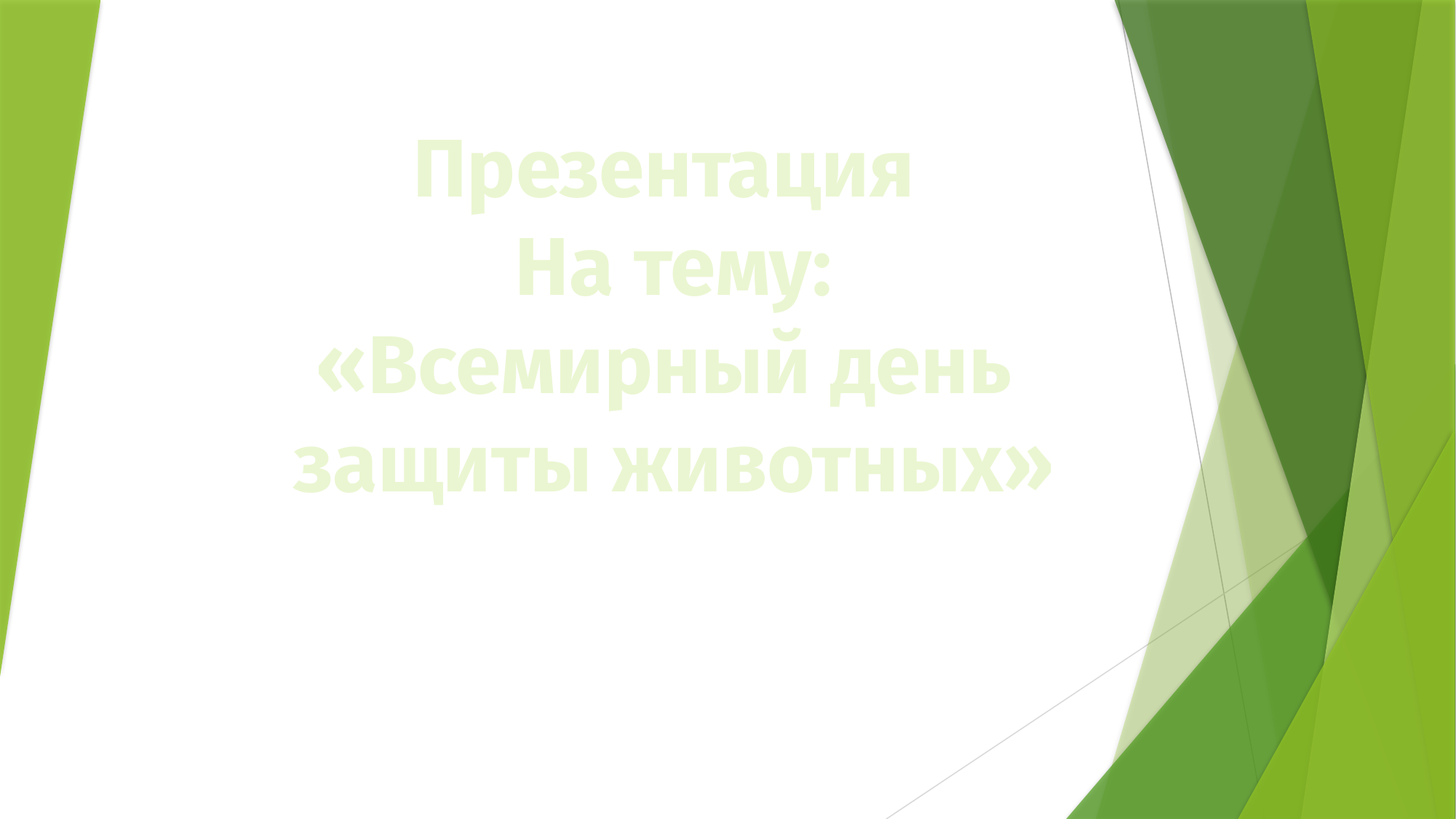

#
Презентация
На тему:
«Всемирный день
защиты животных»